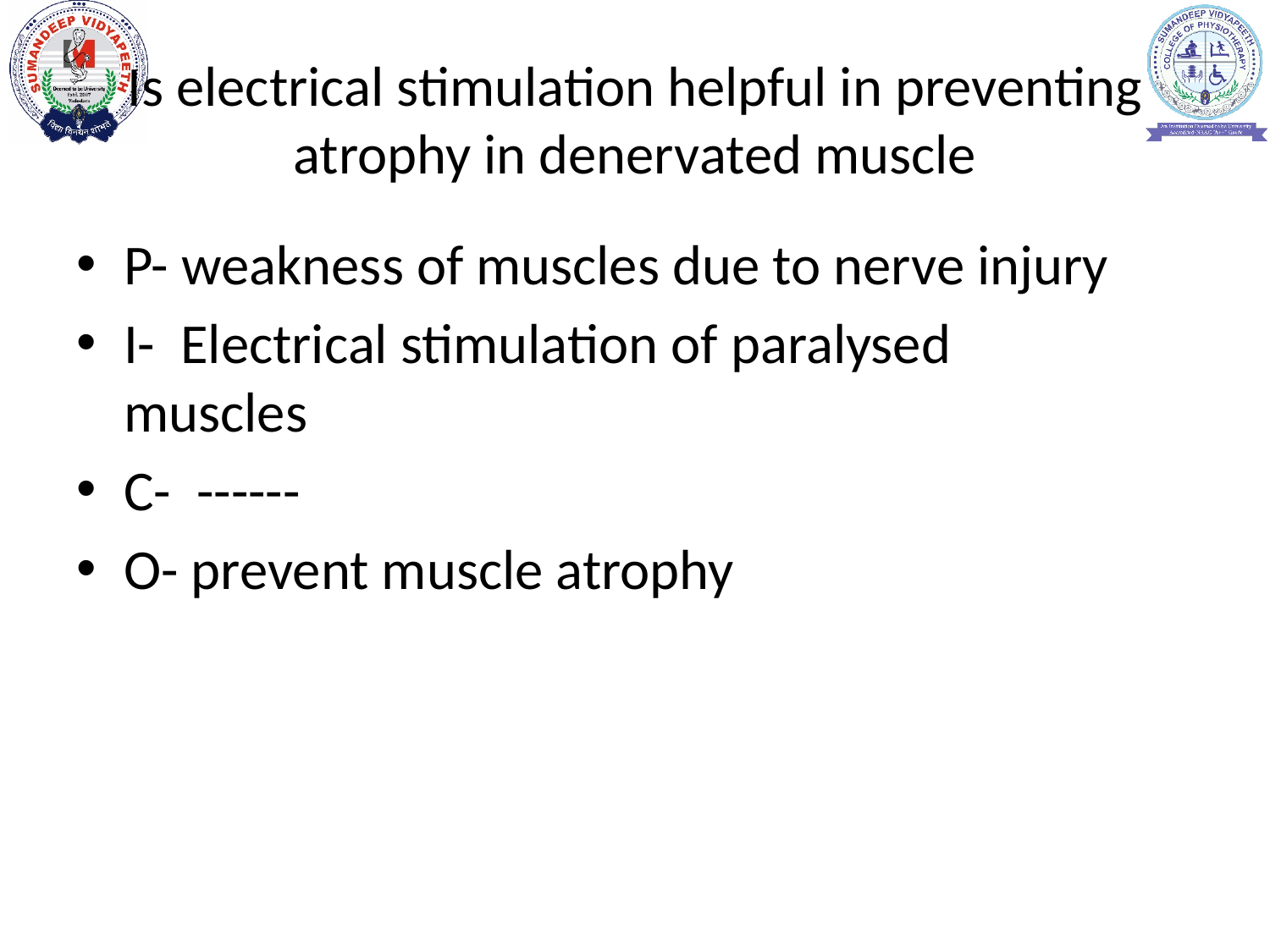

# Is electrical stimulation helpful in preventing atrophy in denervated muscle
P- weakness of muscles due to nerve injury
I-  Electrical stimulation of paralysed 	muscles
C-  ------
O- prevent muscle atrophy